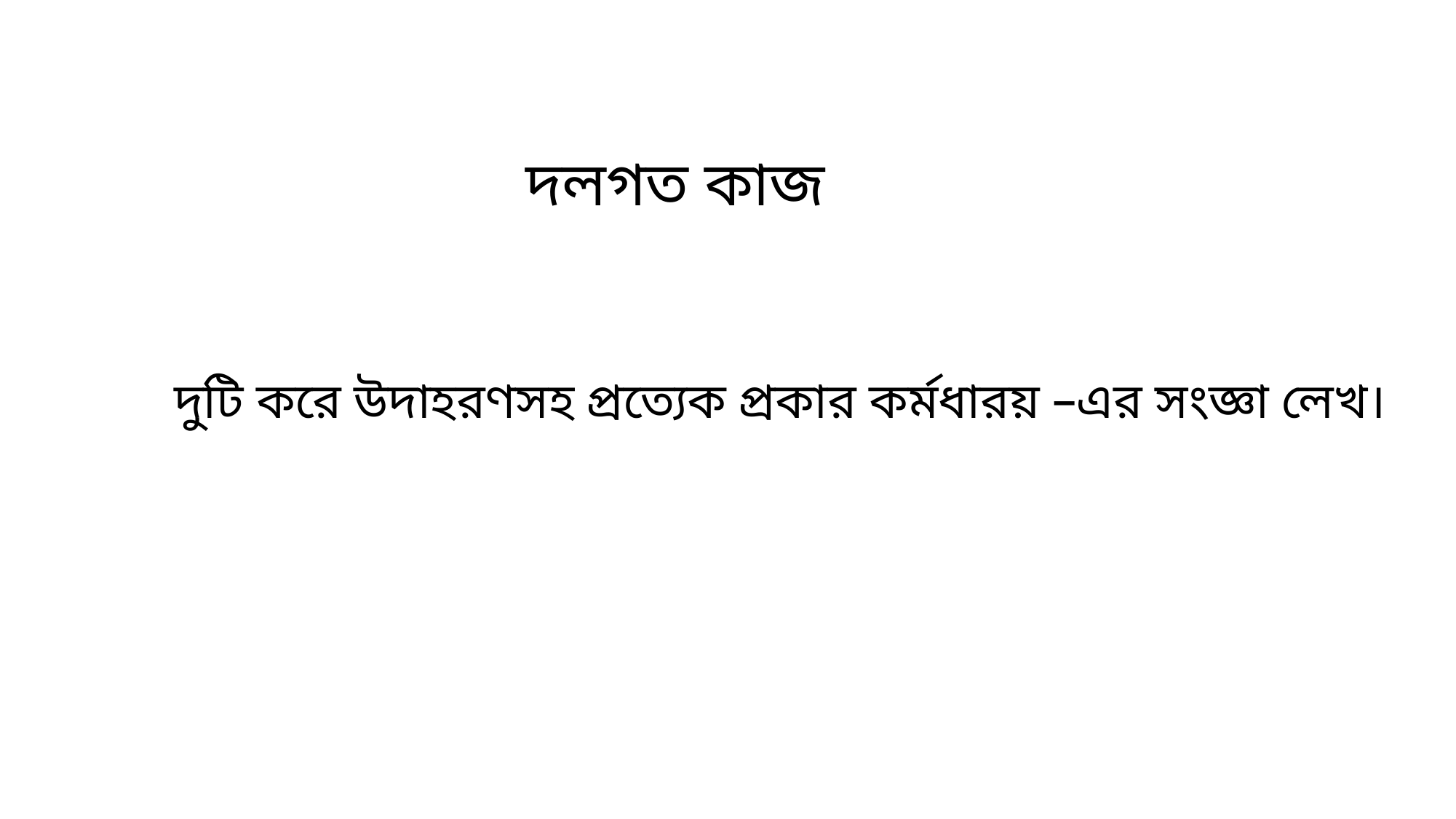

দলগত কাজ
দুটি করে উদাহরণসহ প্রত্যেক প্রকার কর্মধারয় –এর সংজ্ঞা লেখ।